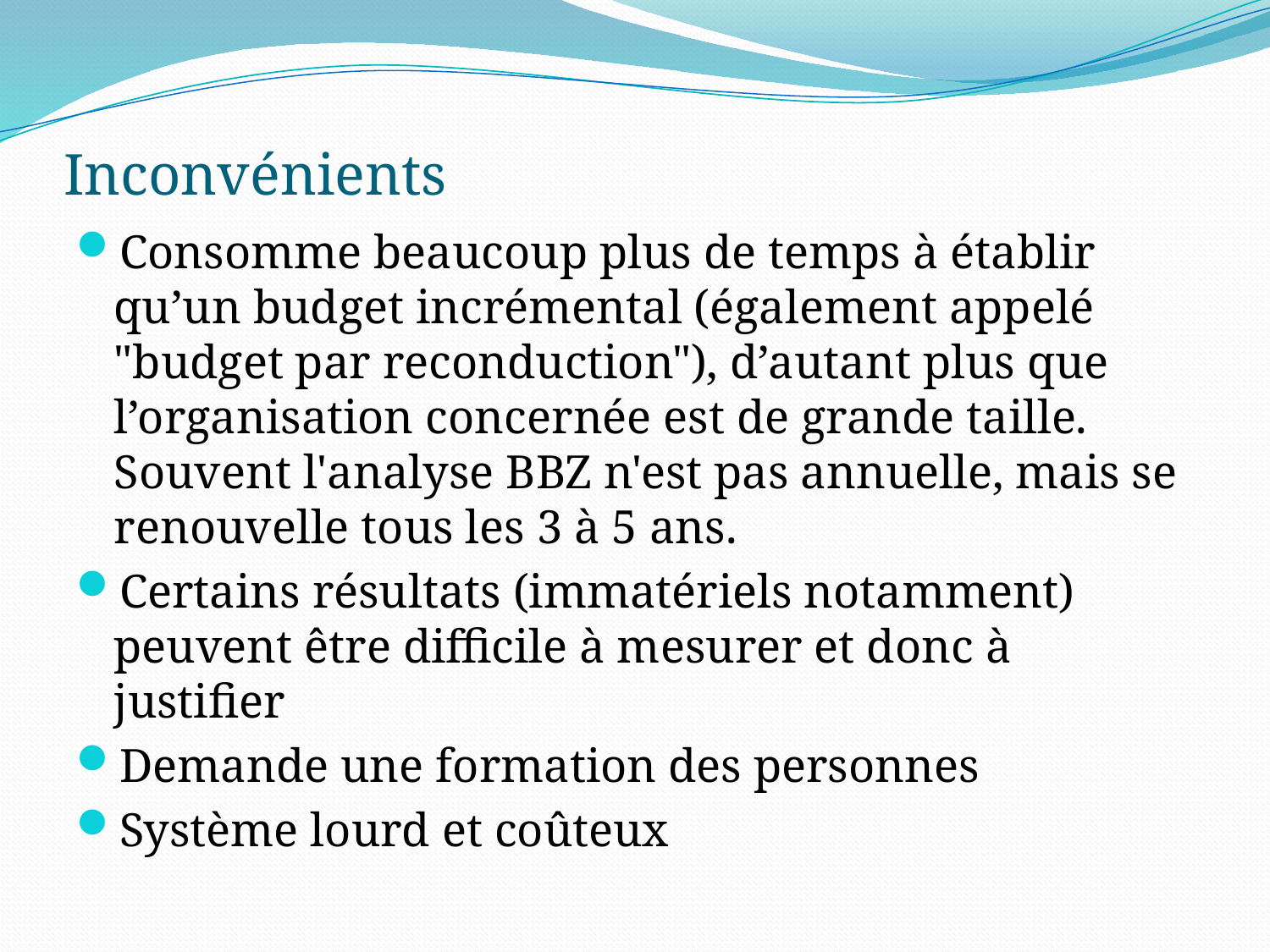

# Inconvénients
Consomme beaucoup plus de temps à établir qu’un budget incrémental (également appelé "budget par reconduction"), d’autant plus que l’organisation concernée est de grande taille. Souvent l'analyse BBZ n'est pas annuelle, mais se renouvelle tous les 3 à 5 ans.
Certains résultats (immatériels notamment) peuvent être difficile à mesurer et donc à justifier
Demande une formation des personnes
Système lourd et coûteux